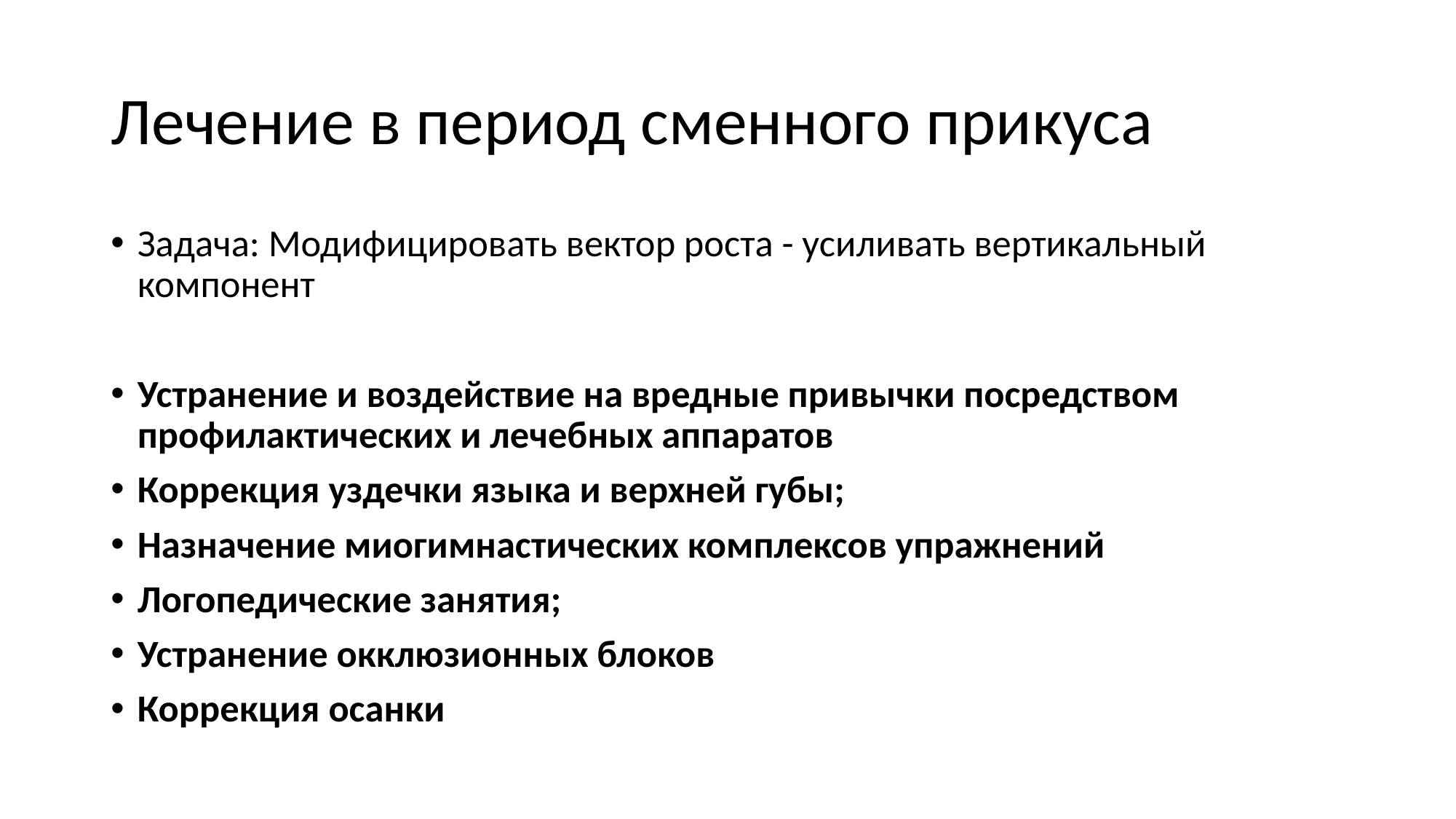

# Лечение в период сменного прикуса
Задача: Модифицировать вектор роста - усиливать вертикальный компонент

Устранение и воздействие на вредные привычки посредством профилактических и лечебных аппаратов
Коррекция уздечки языка и верхней губы;
Назначение миогимнастических комплексов упражнений
Логопедические занятия;
Устранение окклюзионных блоков
Коррекция осанки